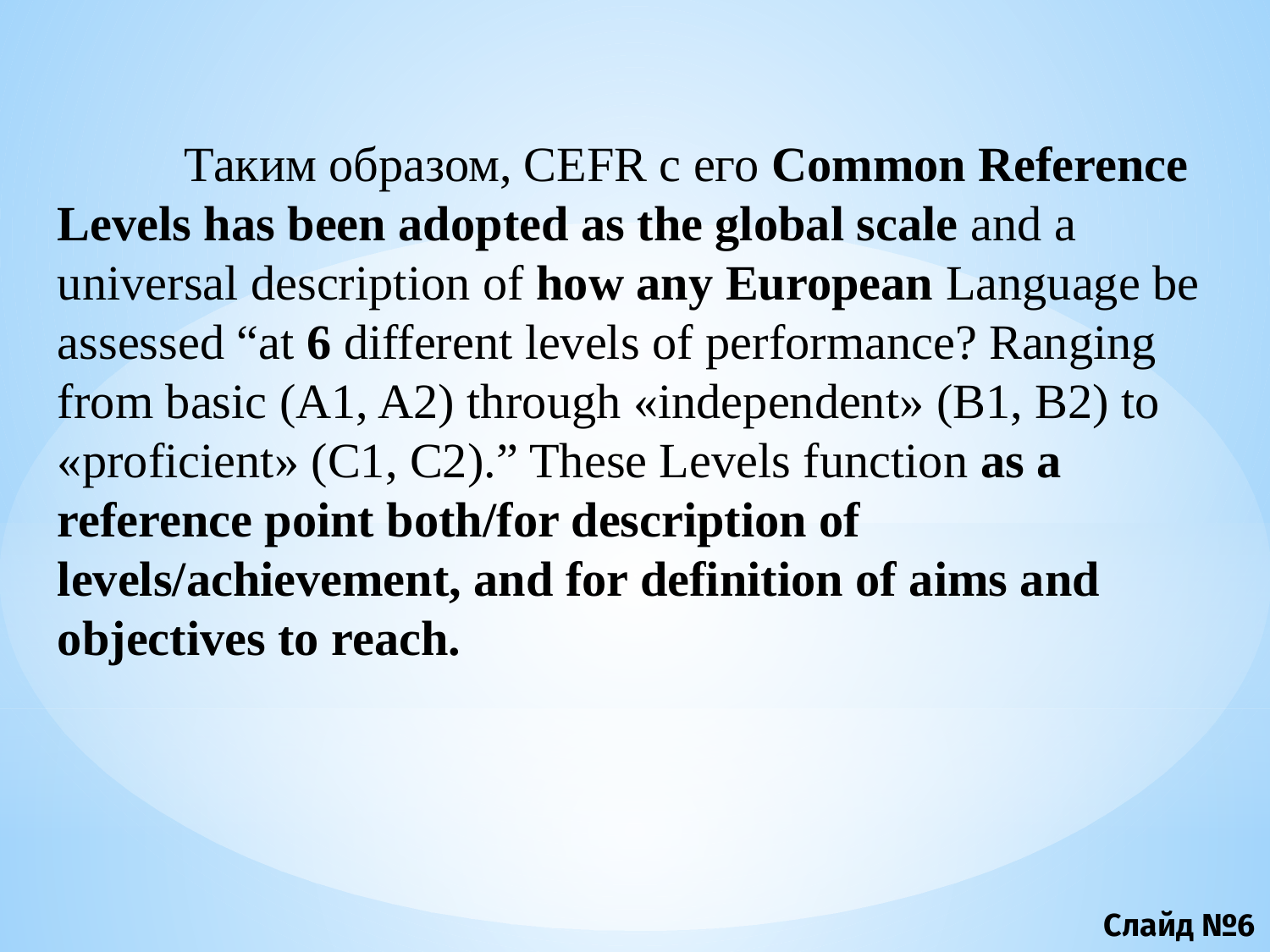

Таким образом, CEFR с его Common Reference Levels has been adopted as the global scale and a universal description of how any European Language be assessed “at 6 different levels of performance? Ranging from basic (A1, A2) through «independent» (B1, B2) to «proficient» (C1, C2).” These Levels function as a reference point both/for description of levels/achievement, and for definition of aims and objectives to reach.
Слайд №6